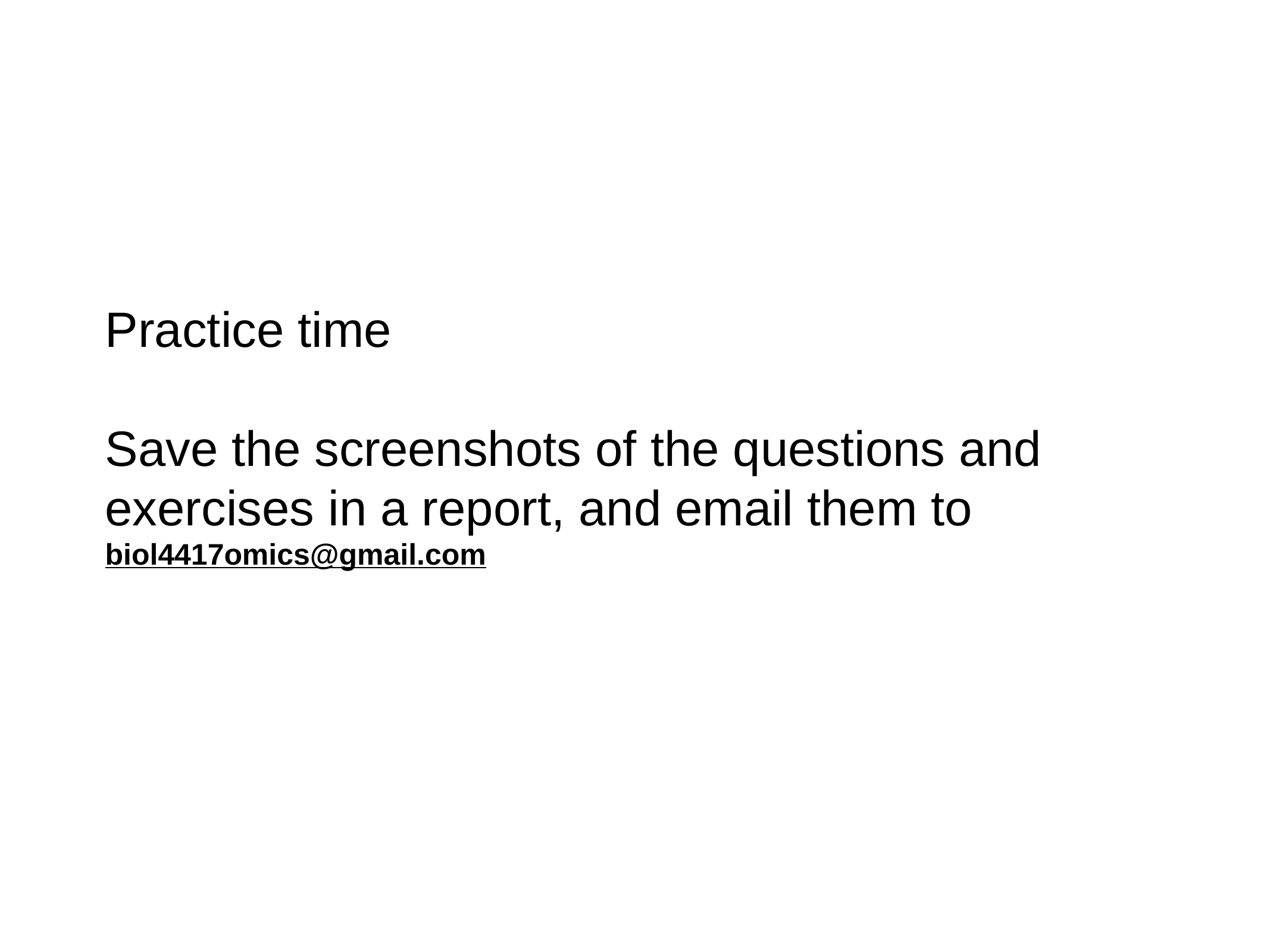

Practice time

Save the screenshots of the questions and exercises in a report, and email them to biol4417omics@gmail.com